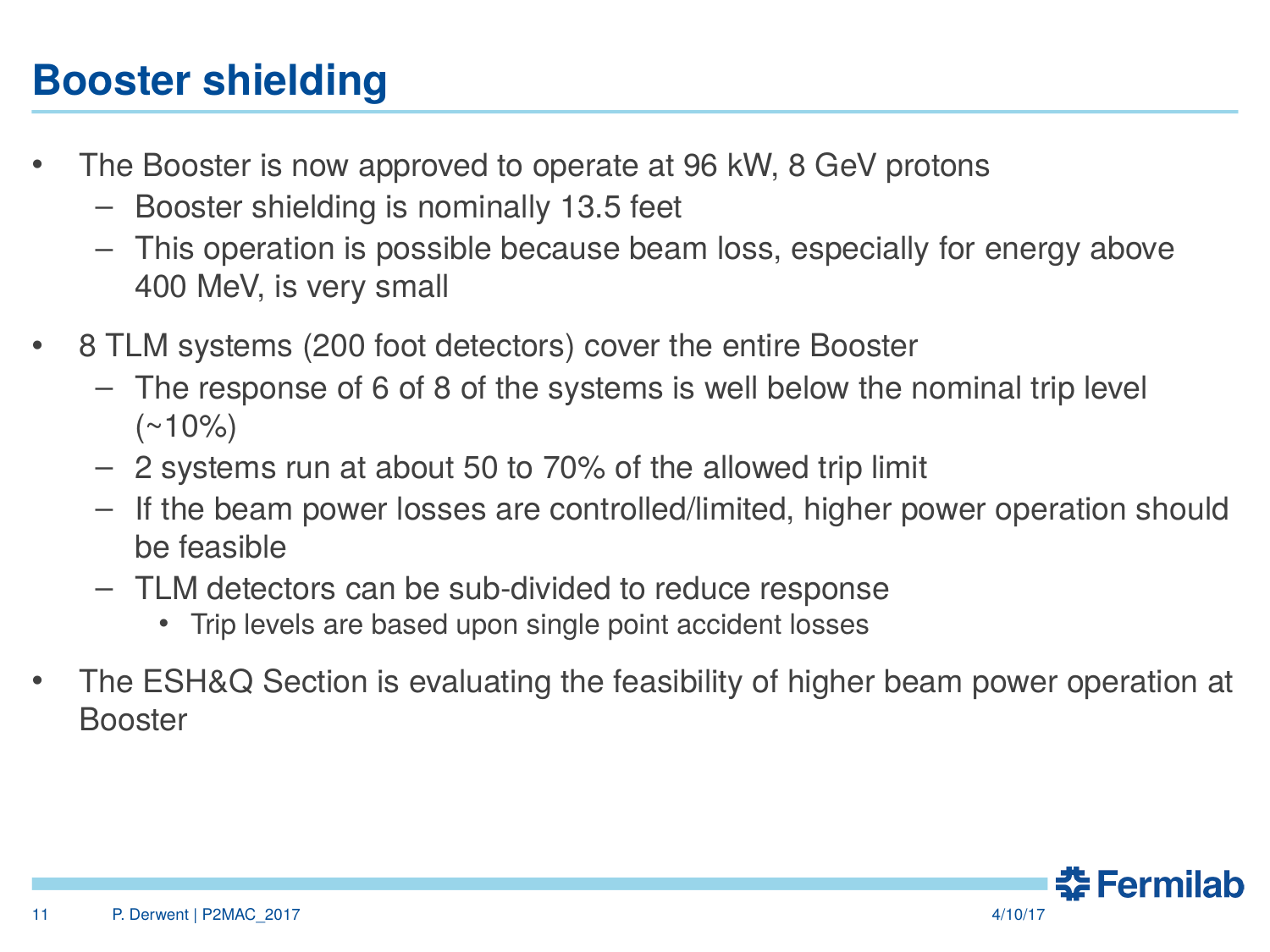

# Booster shielding
The Booster is now approved to operate at 96 kW, 8 GeV protons
Booster shielding is nominally 13.5 feet
This operation is possible because beam loss, especially for energy above 400 MeV, is very small
8 TLM systems (200 foot detectors) cover the entire Booster
The response of 6 of 8 of the systems is well below the nominal trip level (~10%)
2 systems run at about 50 to 70% of the allowed trip limit
If the beam power losses are controlled/limited, higher power operation should be feasible
TLM detectors can be sub-divided to reduce response
Trip levels are based upon single point accident losses
The ESH&Q Section is evaluating the feasibility of higher beam power operation at Booster

11
P. Derwent | P2MAC_2017
4/10/17